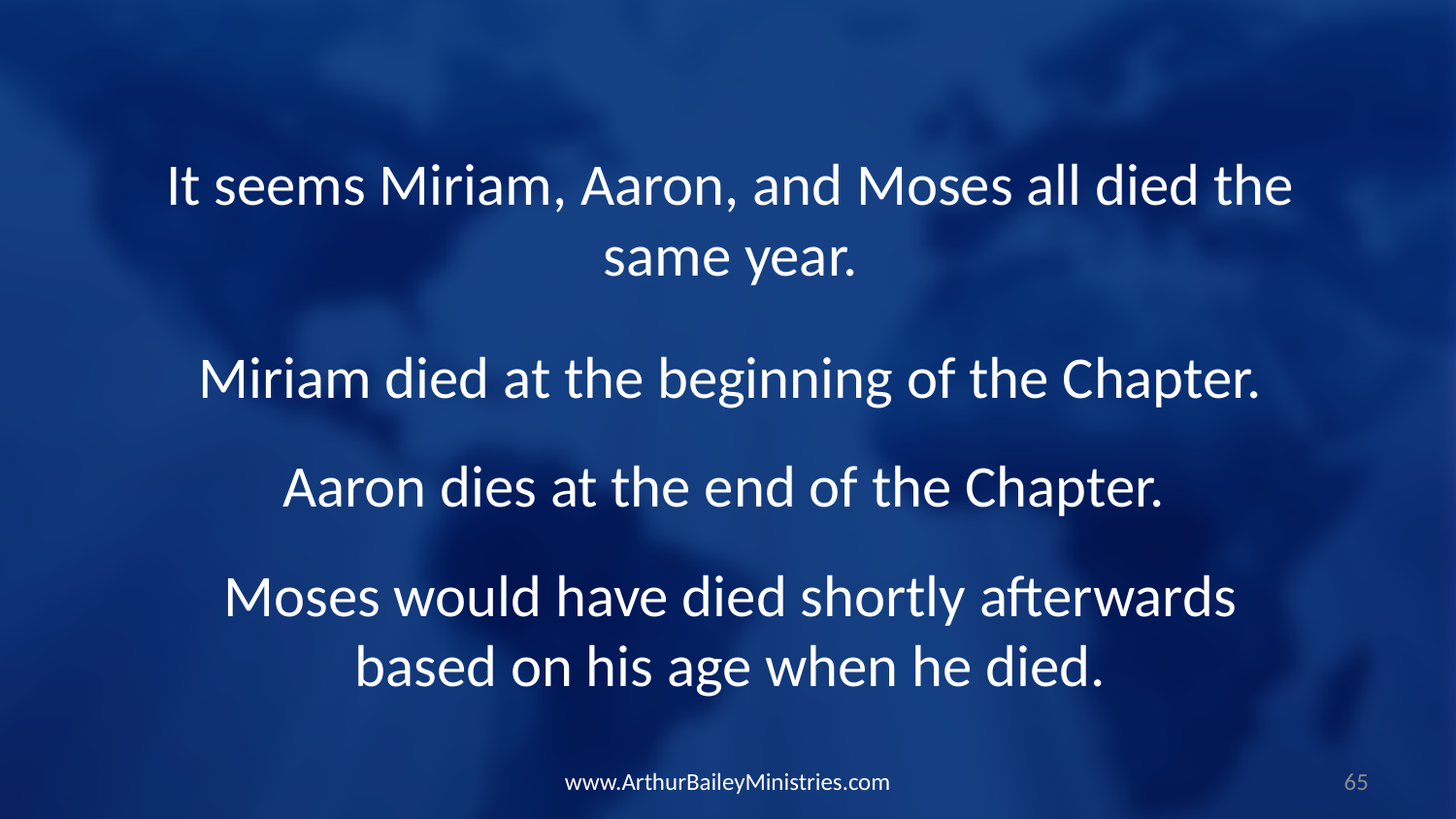

It seems Miriam, Aaron, and Moses all died the same year.

Miriam died at the beginning of the Chapter.

Aaron dies at the end of the Chapter.

Moses would have died shortly afterwards based on his age when he died.
www.ArthurBaileyMinistries.com
65